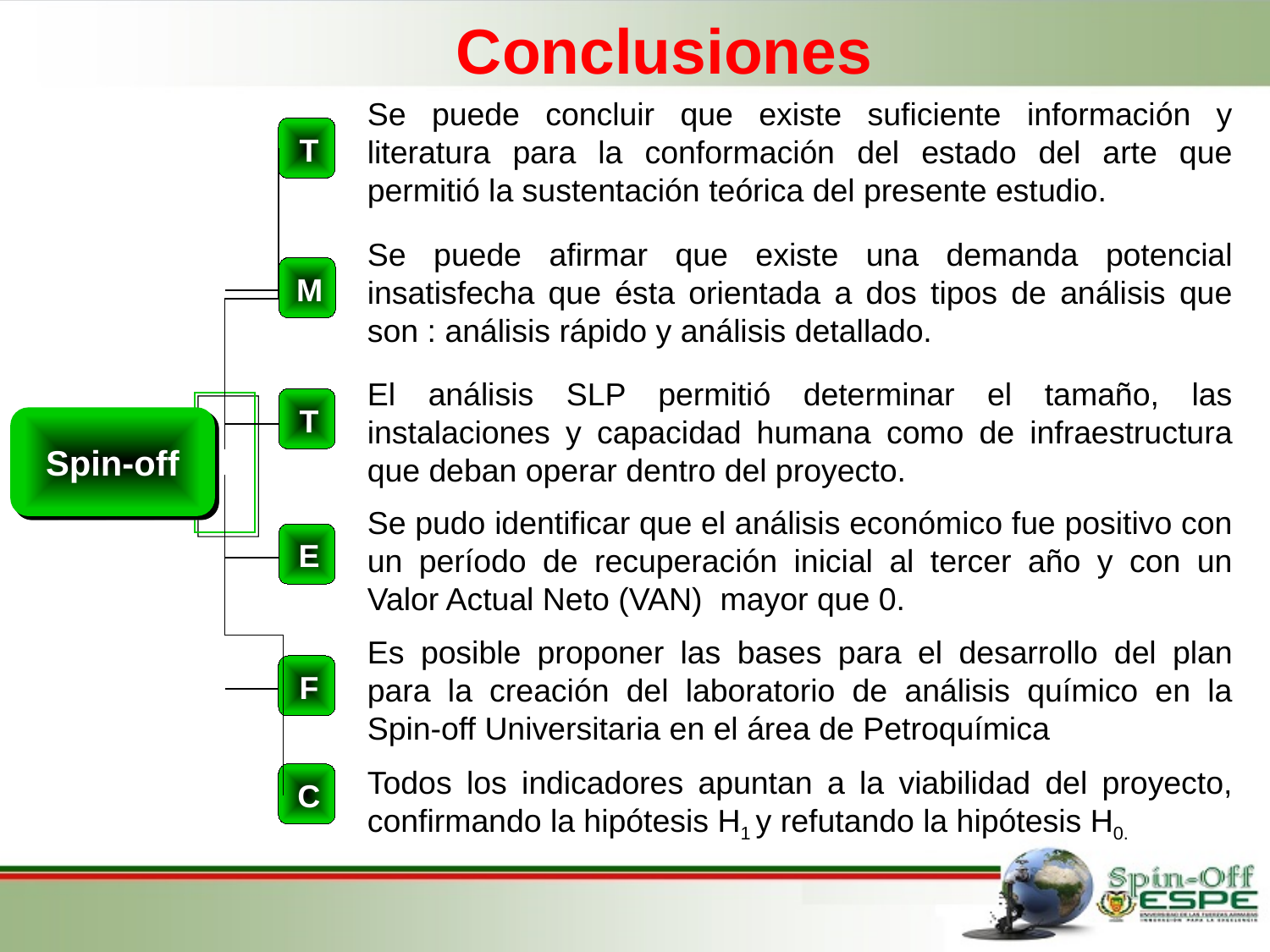

Conclusiones
Se puede concluir que existe suficiente información y literatura para la conformación del estado del arte que permitió la sustentación teórica del presente estudio.

T
Se puede afirmar que existe una demanda potencial insatisfecha que ésta orientada a dos tipos de análisis que son : análisis rápido y análisis detallado.

M
El análisis SLP permitió determinar el tamaño, las instalaciones y capacidad humana como de infraestructura que deban operar dentro del proyecto.

T

Spin-off
Se pudo identificar que el análisis económico fue positivo con un período de recuperación inicial al tercer año y con un Valor Actual Neto (VAN)  mayor que 0.

E
Es posible proponer las bases para el desarrollo del plan para la creación del laboratorio de análisis químico en la Spin-off Universitaria en el área de Petroquímica

F
Todos los indicadores apuntan a la viabilidad del proyecto, confirmando la hipótesis H1 y refutando la hipótesis H0.

C